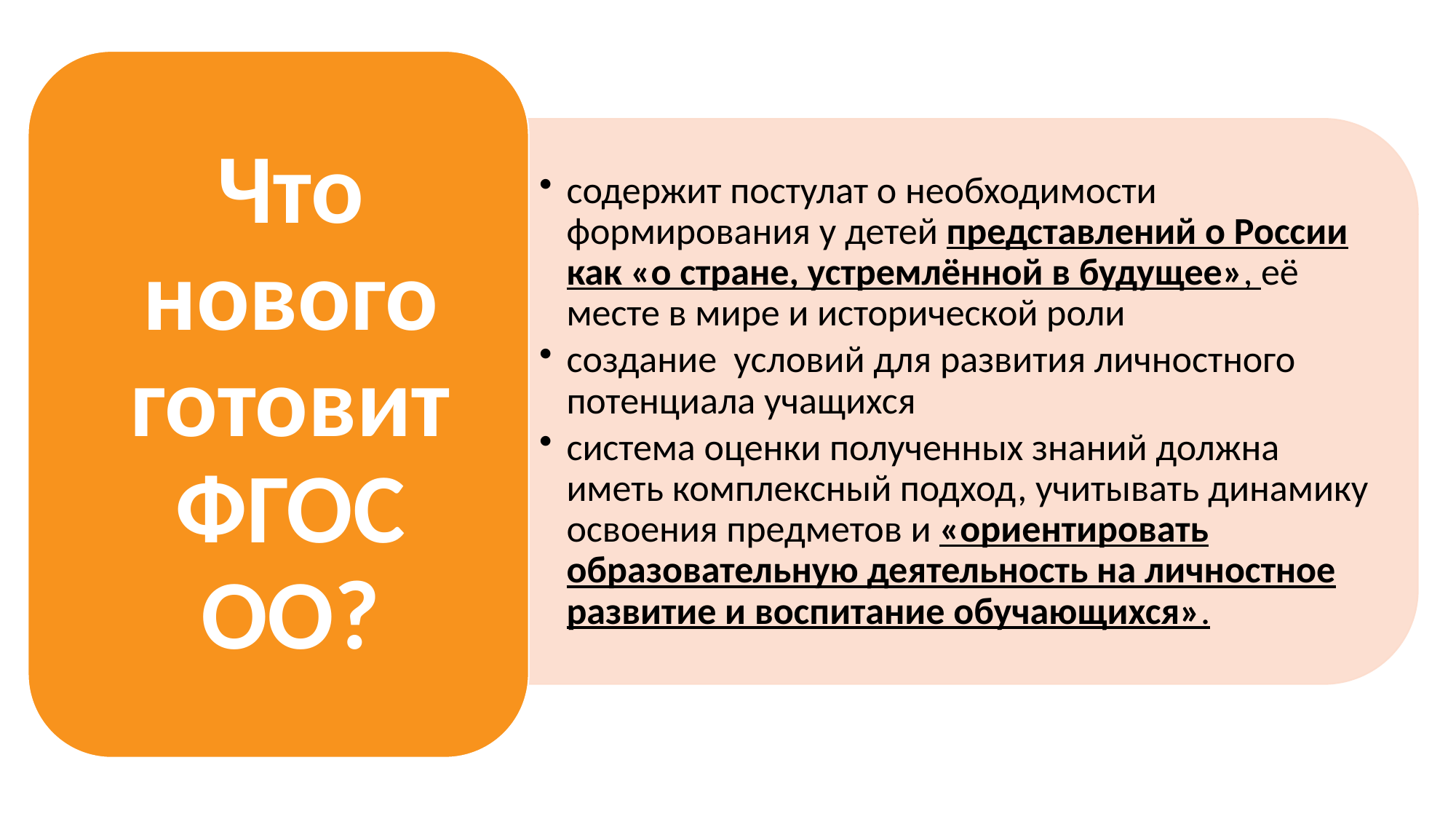

содержит постулат о необходимости формирования у детей представлений о России как «о стране, устремлённой в будущее», её месте в мире и исторической роли
создание  условий для развития личностного потенциала учащихся
система оценки полученных знаний должна иметь комплексный подход, учитывать динамику освоения предметов и «ориентировать образовательную деятельность на личностное развитие и воспитание обучающихся».
Что нового готовит ФГОС ОО?